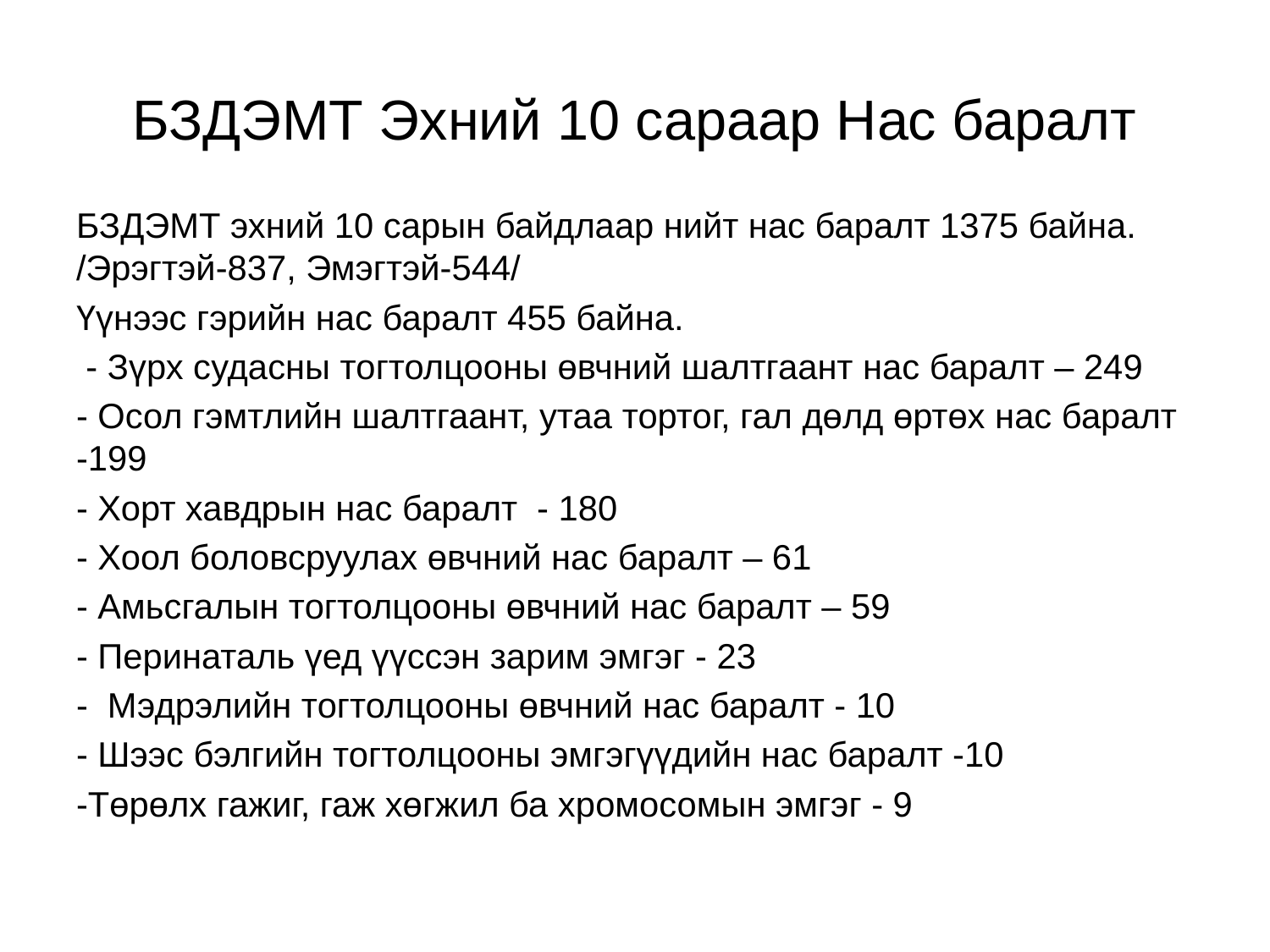

# БЗДЭМТ Эхний 10 сараар Нас баралт
БЗДЭМТ эхний 10 сарын байдлаар нийт нас баралт 1375 байна. /Эрэгтэй-837, Эмэгтэй-544/
Үүнээс гэрийн нас баралт 455 байна.
 - Зүрх судасны тогтолцооны өвчний шалтгаант нас баралт – 249
- Осол гэмтлийн шалтгаант, утаа тортог, гал дөлд өртөх нас баралт -199
- Хорт хавдрын нас баралт  - 180
- Хоол боловсруулах өвчний нас баралт – 61
- Амьсгалын тогтолцооны өвчний нас баралт – 59
- Перинаталь үед үүссэн зарим эмгэг - 23
-  Мэдрэлийн тогтолцооны өвчний нас баралт - 10
- Шээс бэлгийн тогтолцооны эмгэгүүдийн нас баралт -10
-Төрөлх гажиг, гаж хөгжил ба хромосомын эмгэг - 9